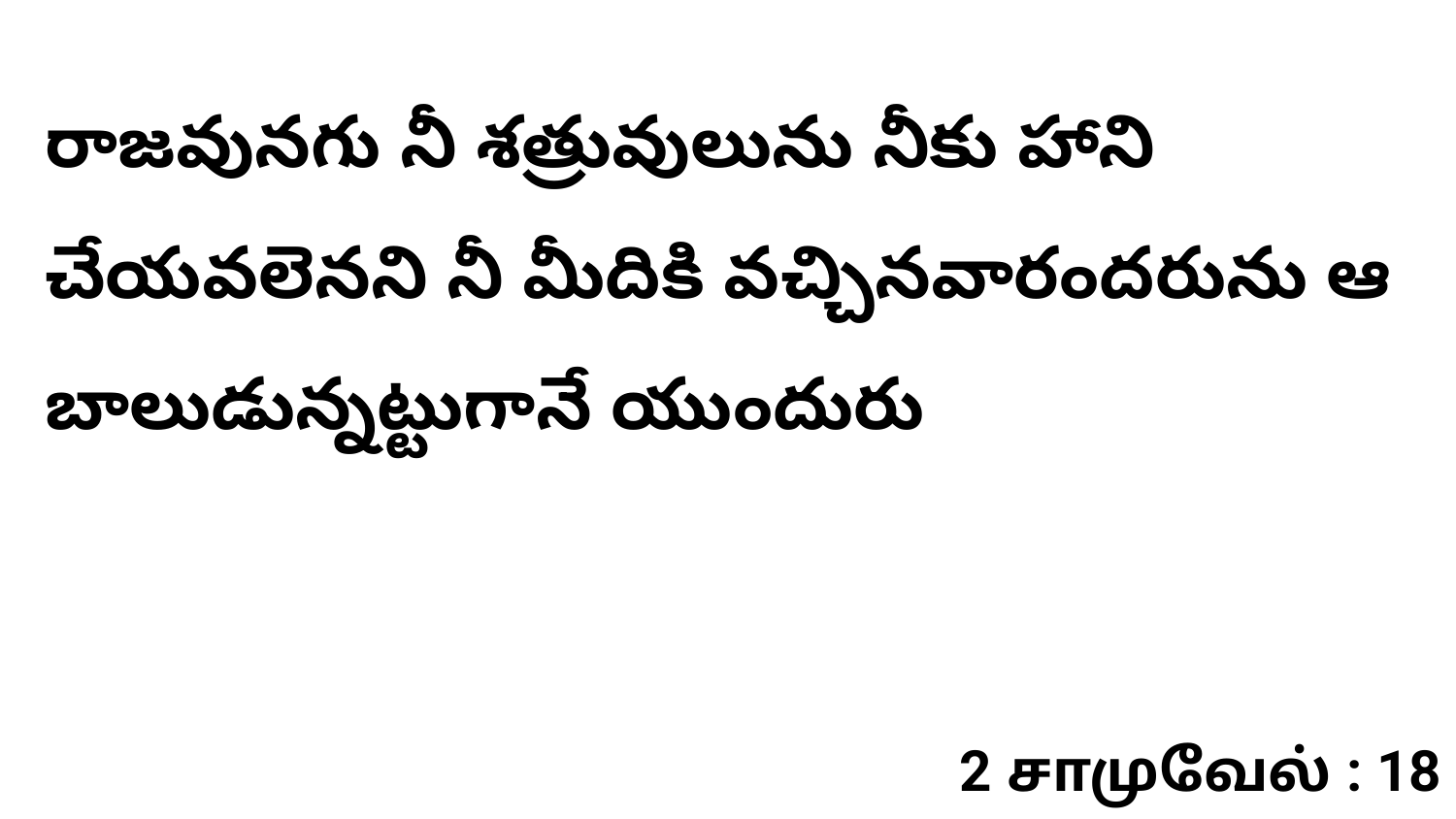

రాజవునగు నీ శత్రువులును నీకు హాని చేయవలెనని నీ మీదికి వచ్చినవారందరును ఆ బాలుడున్నట్టుగానే యుందురు
2 சாமுவேல் : 18